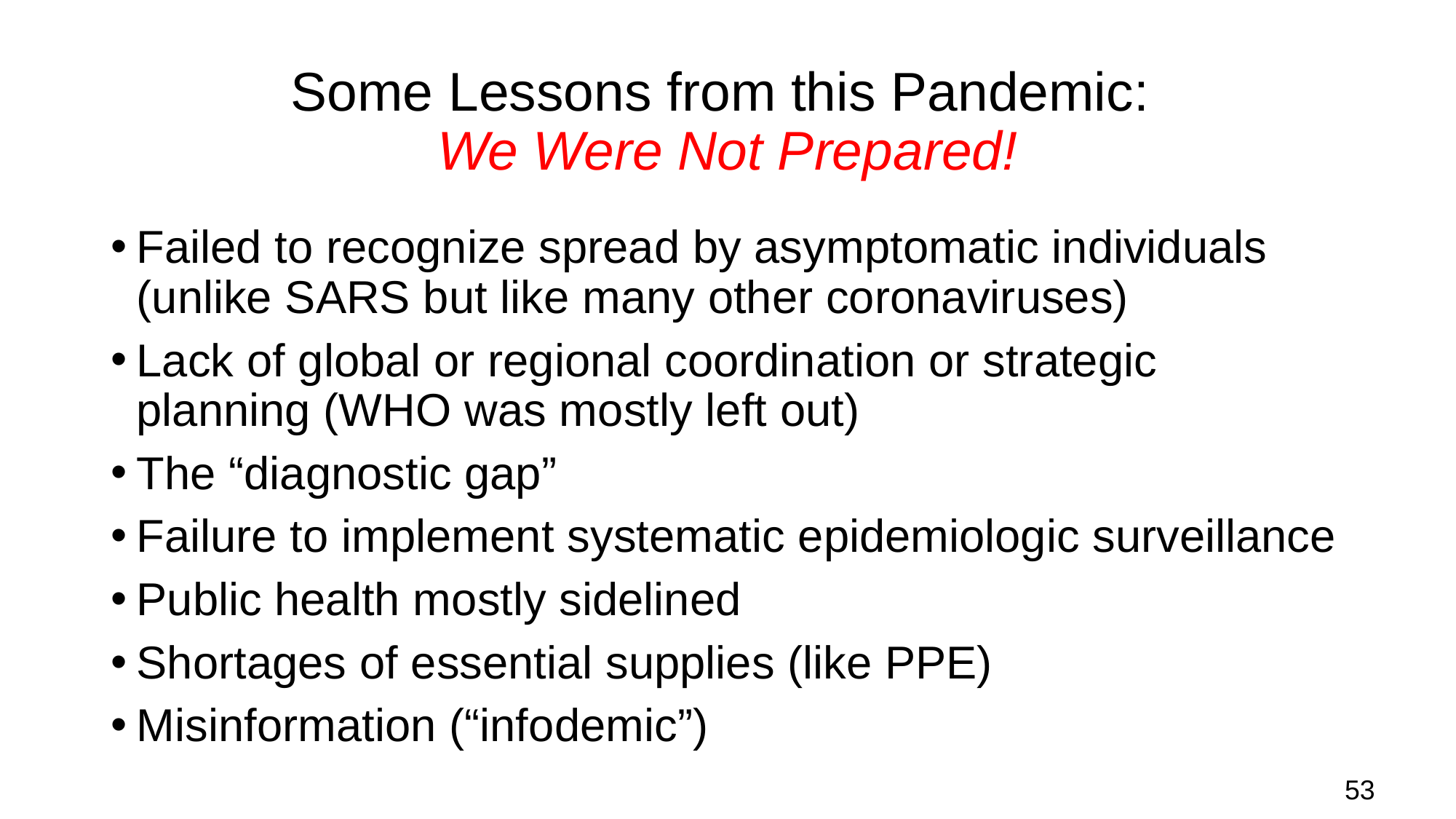

# Some Lessons from this Pandemic: We Were Not Prepared!
Failed to recognize spread by asymptomatic individuals (unlike SARS but like many other coronaviruses)
Lack of global or regional coordination or strategic planning (WHO was mostly left out)
The “diagnostic gap”
Failure to implement systematic epidemiologic surveillance
Public health mostly sidelined
Shortages of essential supplies (like PPE)
Misinformation (“infodemic”)

53